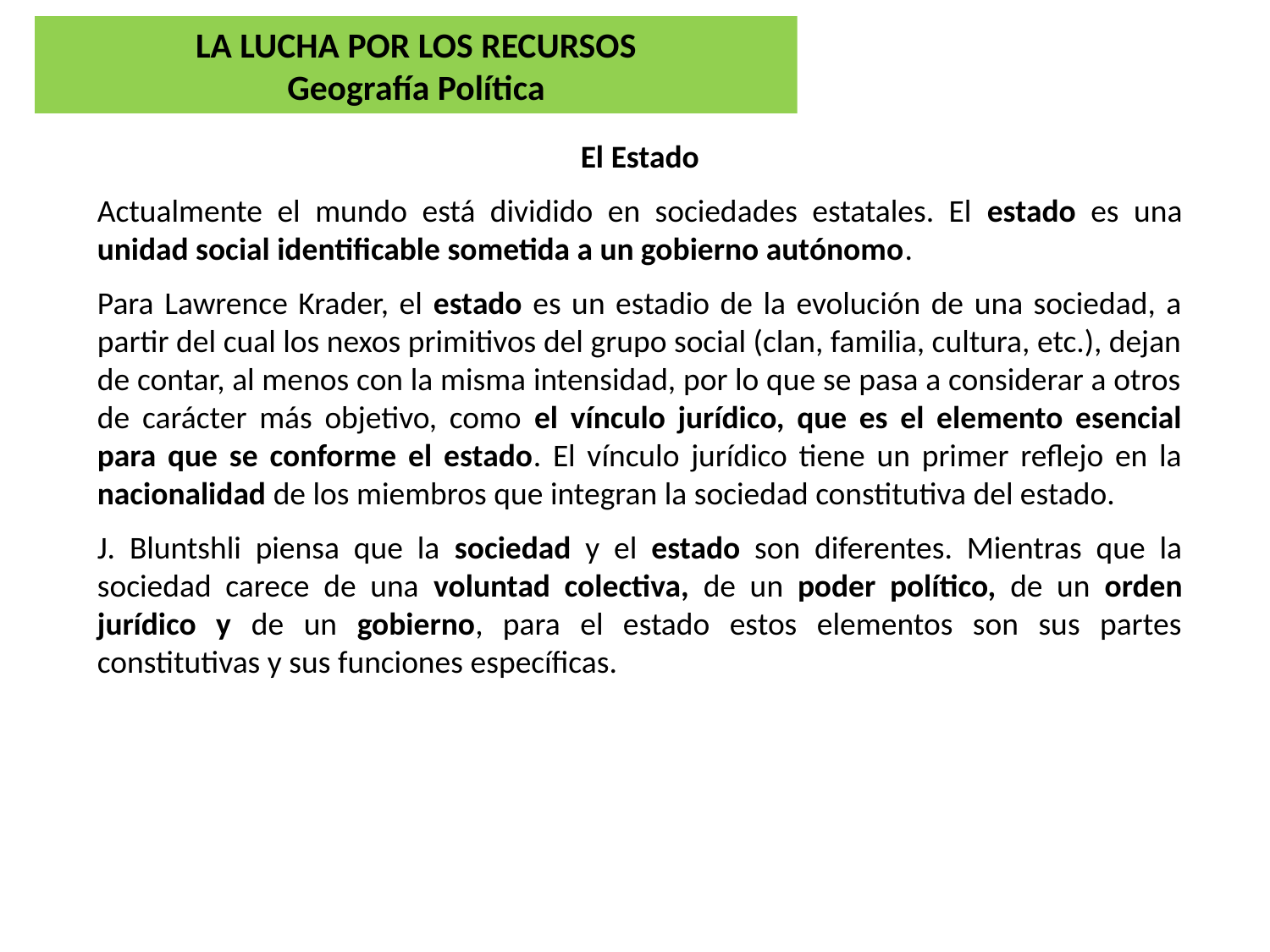

LA LUCHA POR LOS RECURSOS
Geografía Política
El Estado
Actualmente el mundo está dividido en sociedades estatales. El estado es una unidad social identificable sometida a un gobierno autónomo.
Para Lawrence Krader, el estado es un estadio de la evolución de una sociedad, a partir del cual los nexos primitivos del grupo social (clan, familia, cultura, etc.), dejan de contar, al menos con la misma intensidad, por lo que se pasa a considerar a otros de carácter más objetivo, como el vínculo jurídico, que es el elemento esencial para que se conforme el estado. El vínculo jurídico tiene un primer reflejo en la nacionalidad de los miembros que integran la sociedad constitutiva del estado.
J. Bluntshli piensa que la sociedad y el estado son diferentes. Mientras que la sociedad carece de una voluntad colectiva, de un poder político, de un orden jurídico y de un gobierno, para el estado estos elementos son sus partes constitutivas y sus funciones específicas.